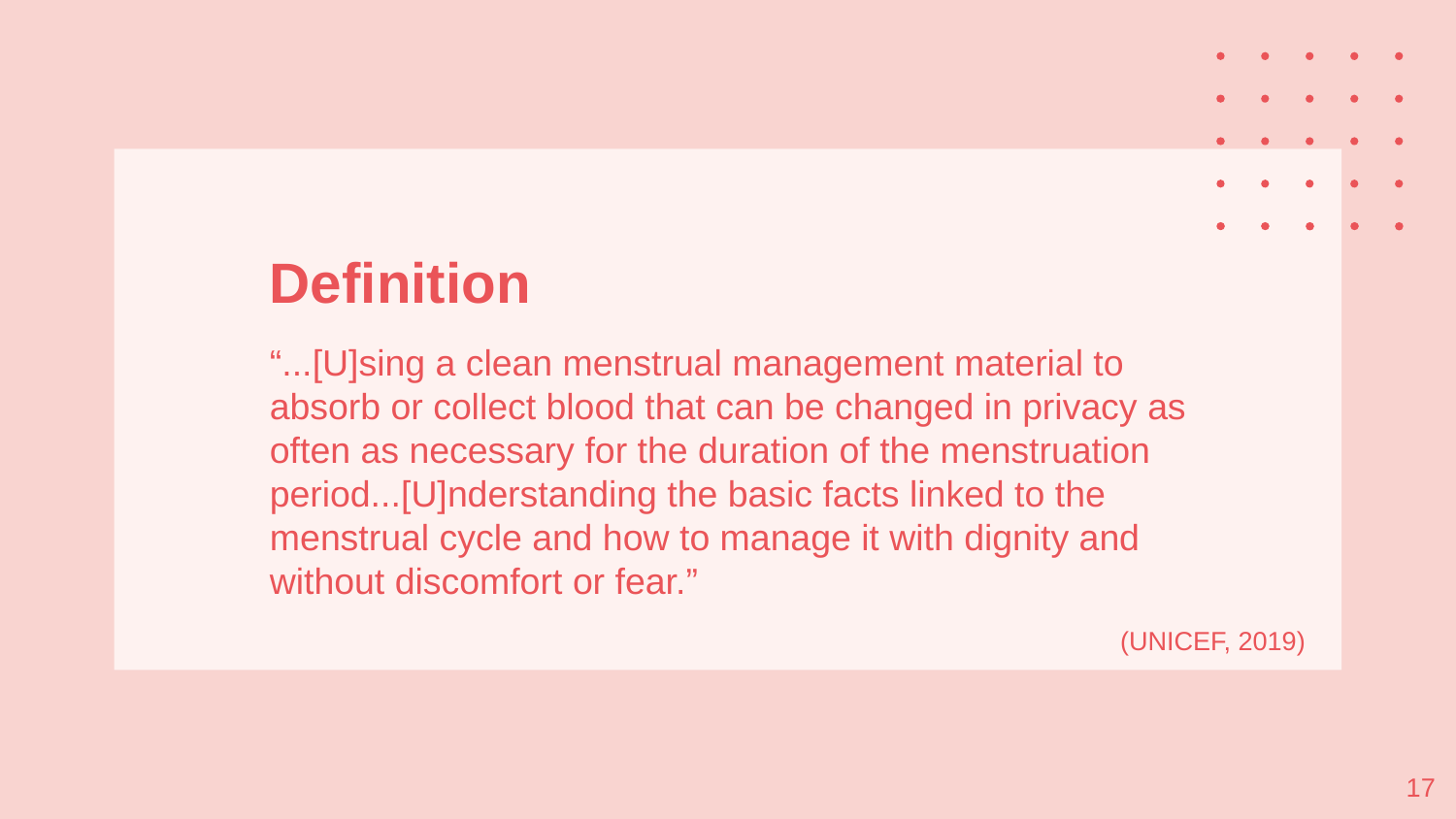

# Definition
“...[U]sing a clean menstrual management material to absorb or collect blood that can be changed in privacy as often as necessary for the duration of the menstruation period...[U]nderstanding the basic facts linked to the menstrual cycle and how to manage it with dignity and without discomfort or fear.”
(UNICEF, 2019)
17